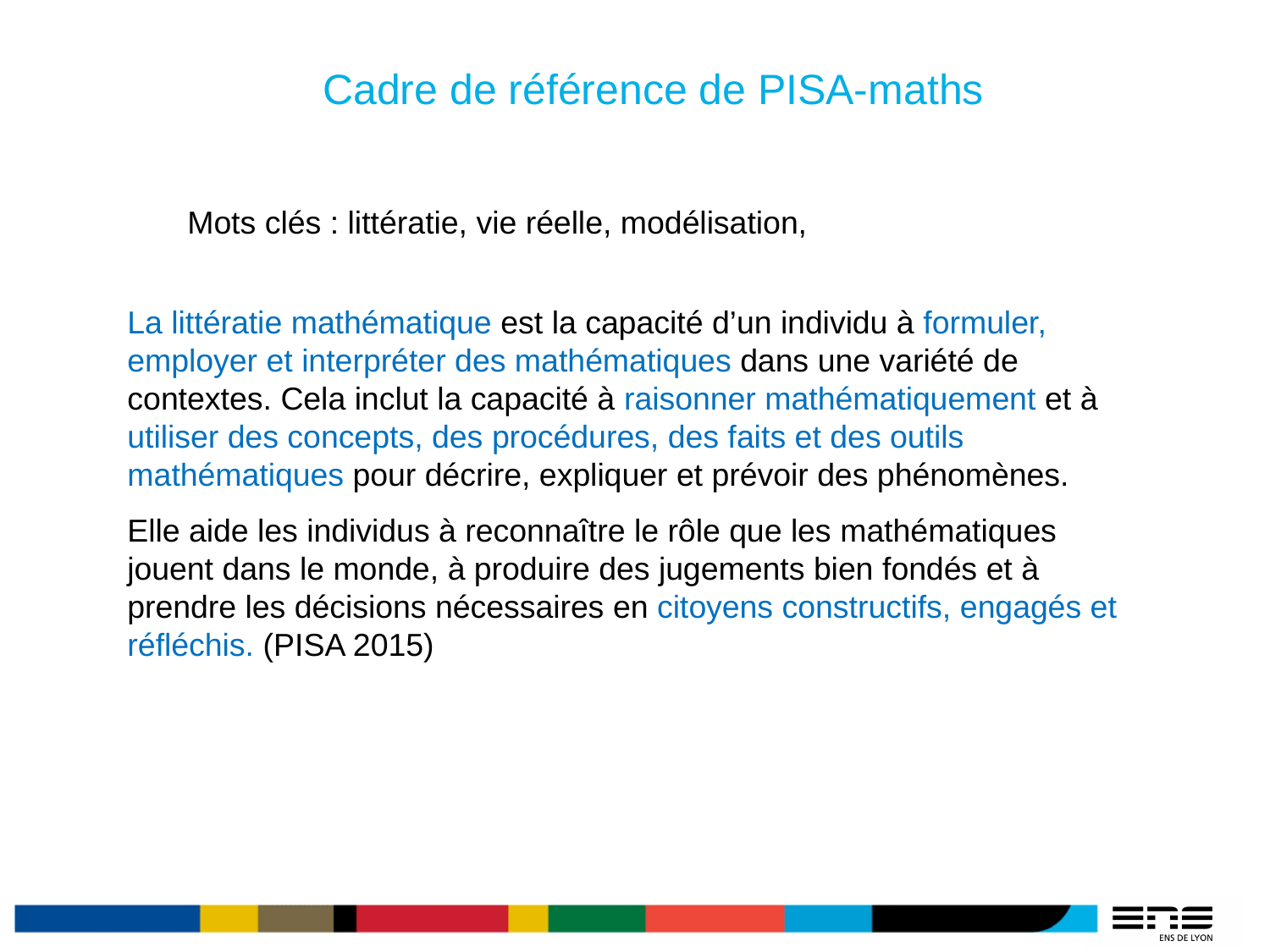

Cadre de référence de PISA-maths

Mots clés : littératie, vie réelle, modélisation,
La littératie mathématique est la capacité d’un individu à formuler, employer et interpréter des mathématiques dans une variété de contextes. Cela inclut la capacité à raisonner mathématiquement et à utiliser des concepts, des procédures, des faits et des outils mathématiques pour décrire, expliquer et prévoir des phénomènes.
Elle aide les individus à reconnaître le rôle que les mathématiques jouent dans le monde, à produire des jugements bien fondés et à prendre les décisions nécessaires en citoyens constructifs, engagés et réfléchis. (PISA 2015)